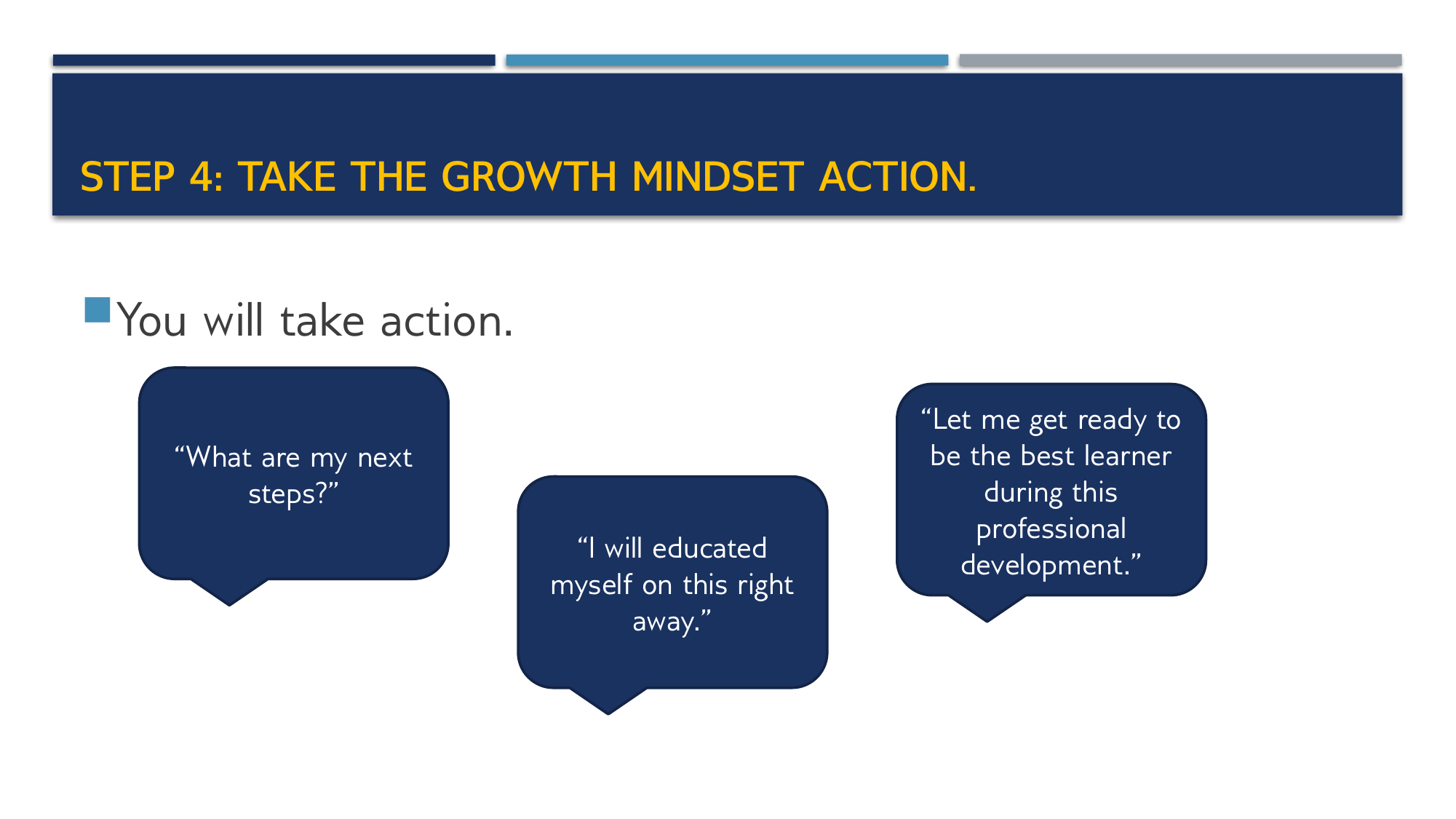

# Step 4: Take the growth mindset action.
You will take action.

“What are my next steps?”
“Let me get ready to be the best learner during this professional development.”
“I will educated myself on this right away.”